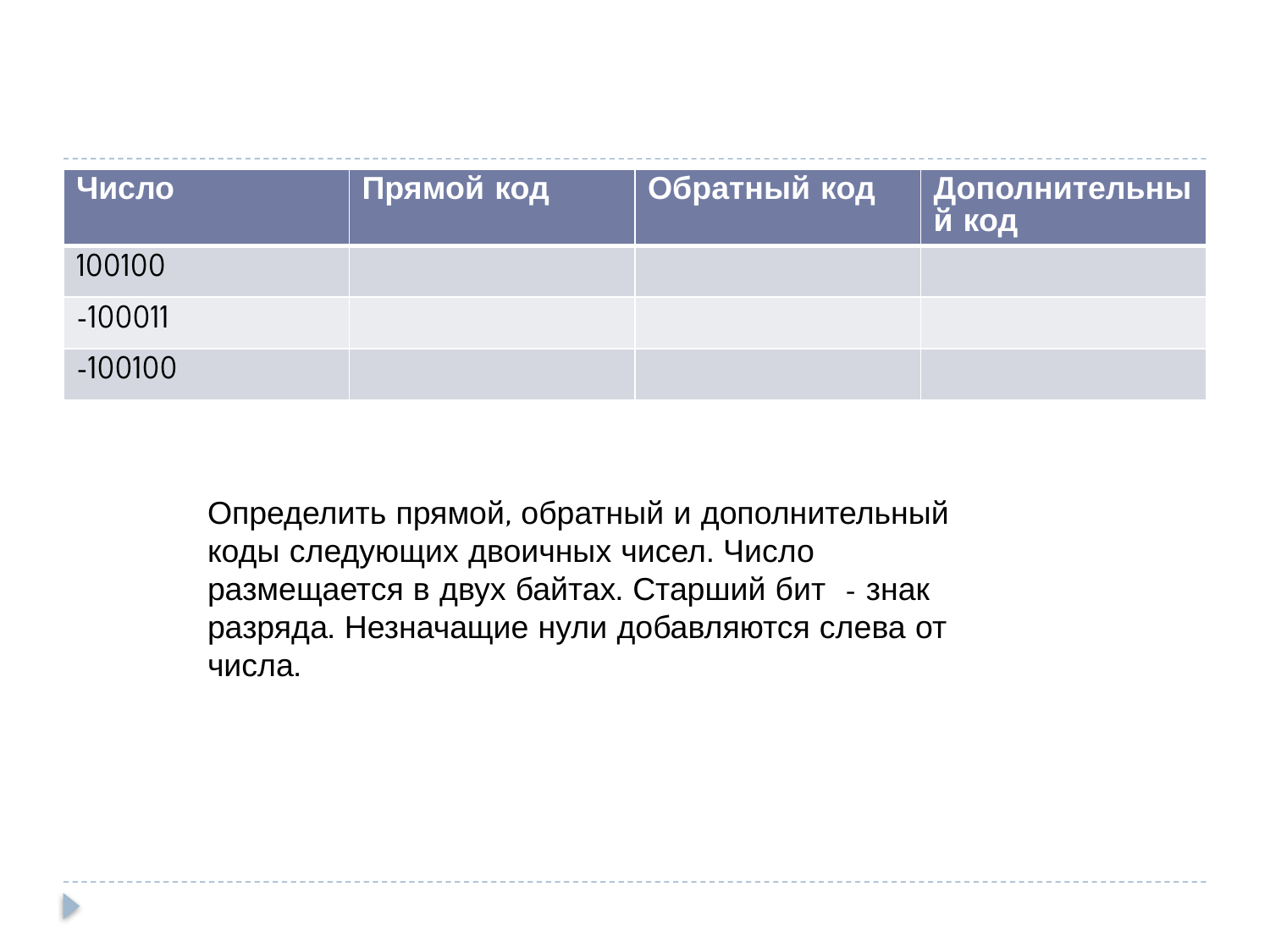

#
| Число | Прямой код | Обратный код | Дополнительный код |
| --- | --- | --- | --- |
| 100100 |  |  |  |
| -100011 |  |  |  |
| -100100 |  |  |  |
Определить прямой, обратный и дополнительный коды следующих двоичных чисел. Число размещается в двух байтах. Старший бит  - знак разряда. Незначащие нули добавляются слева от числа.